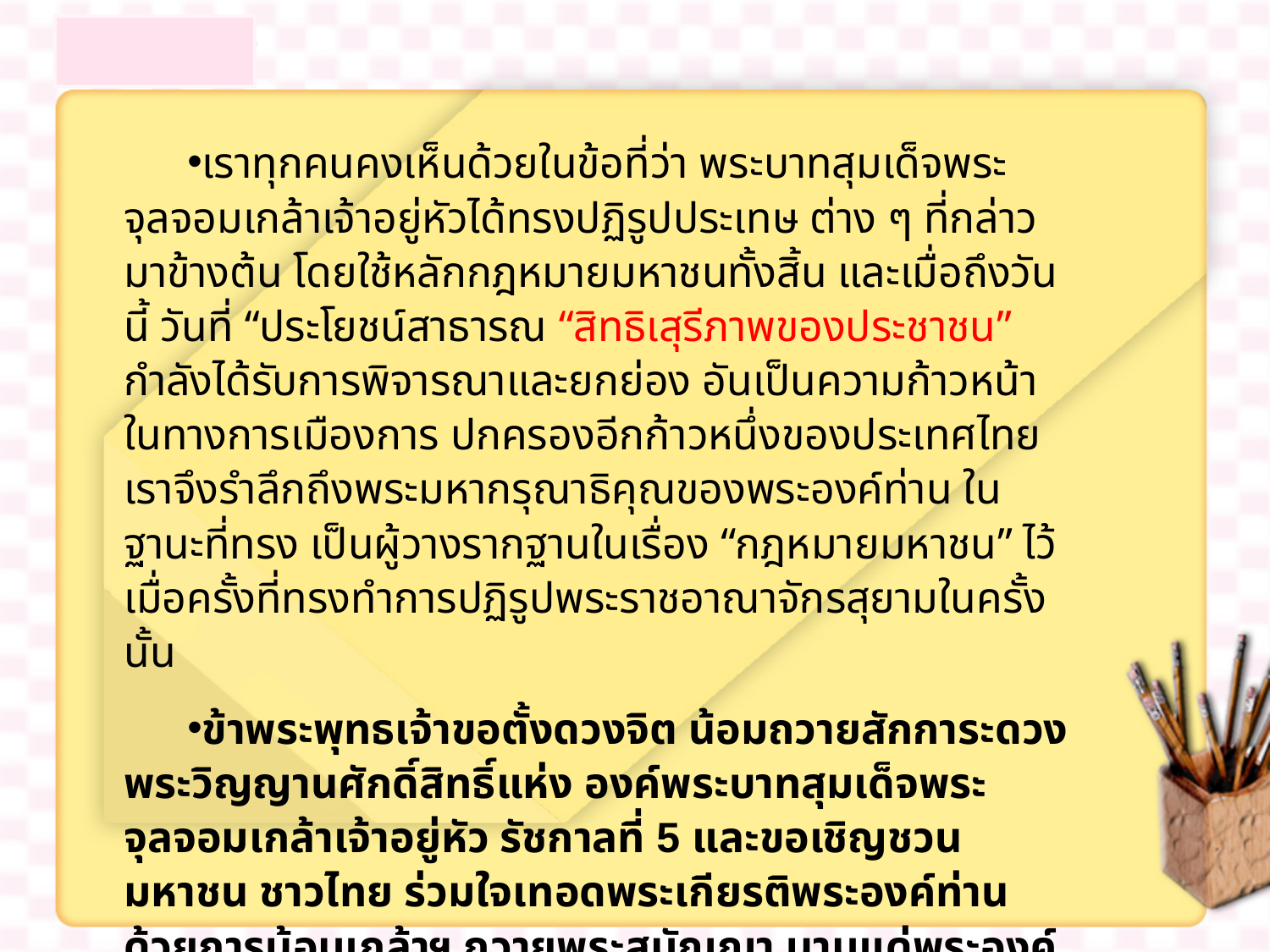

เราทุกคนคงเห็นด้วยในข้อที่ว่า พระบาทสุมเด็จพระจุลจอมเกล้าเจ้าอยู่หัวได้ทรงปฏิรูปประเทษ ต่าง ๆ ที่กล่าวมาข้างต้น โดยใช้หลักกฎหมายมหาชนทั้งสิ้น และเมื่อถึงวันนี้ วันที่ “ประโยชน์สาธารณ “สิทธิเสุรีภาพของประชาชน” กำลังได้รับการพิจารณาและยกย่อง อันเป็นความก้าวหน้าในทางการเมืองการ ปกครองอีกก้าวหนึ่งของประเทศไทย เราจึงรําลึกถึงพระมหากรุณาธิคุณของพระองค์ท่าน ในฐานะที่ทรง เป็นผู้วางรากฐานในเรื่อง “กฎหมายมหาชน” ไว้เมื่อครั้งที่ทรงทำการปฏิรูปพระราชอาณาจักรสุยามในครั้งนั้น
ข้าพระพุทธเจ้าขอตั้งดวงจิต น้อมถวายสักการะดวงพระวิญญานศักดิ์สิทธิ์แห่ง องค์พระบาทสุมเด็จพระจุลจอมเกล้าเจ้าอยู่หัว รัชกาลที่ 5 และขอเชิญชวนมหาชน ชาวไทย ร่วมใจเทอดพระเกียรติพระองค์ท่าน ด้วยการน้อมเกล้าฯ ถวายพระสมัญญา นามแด่พระองค์ท่านเป็น “ พระบิดาแห่งกฎหมายมหาชน ” ของประเทศ ไทย สืบไป.